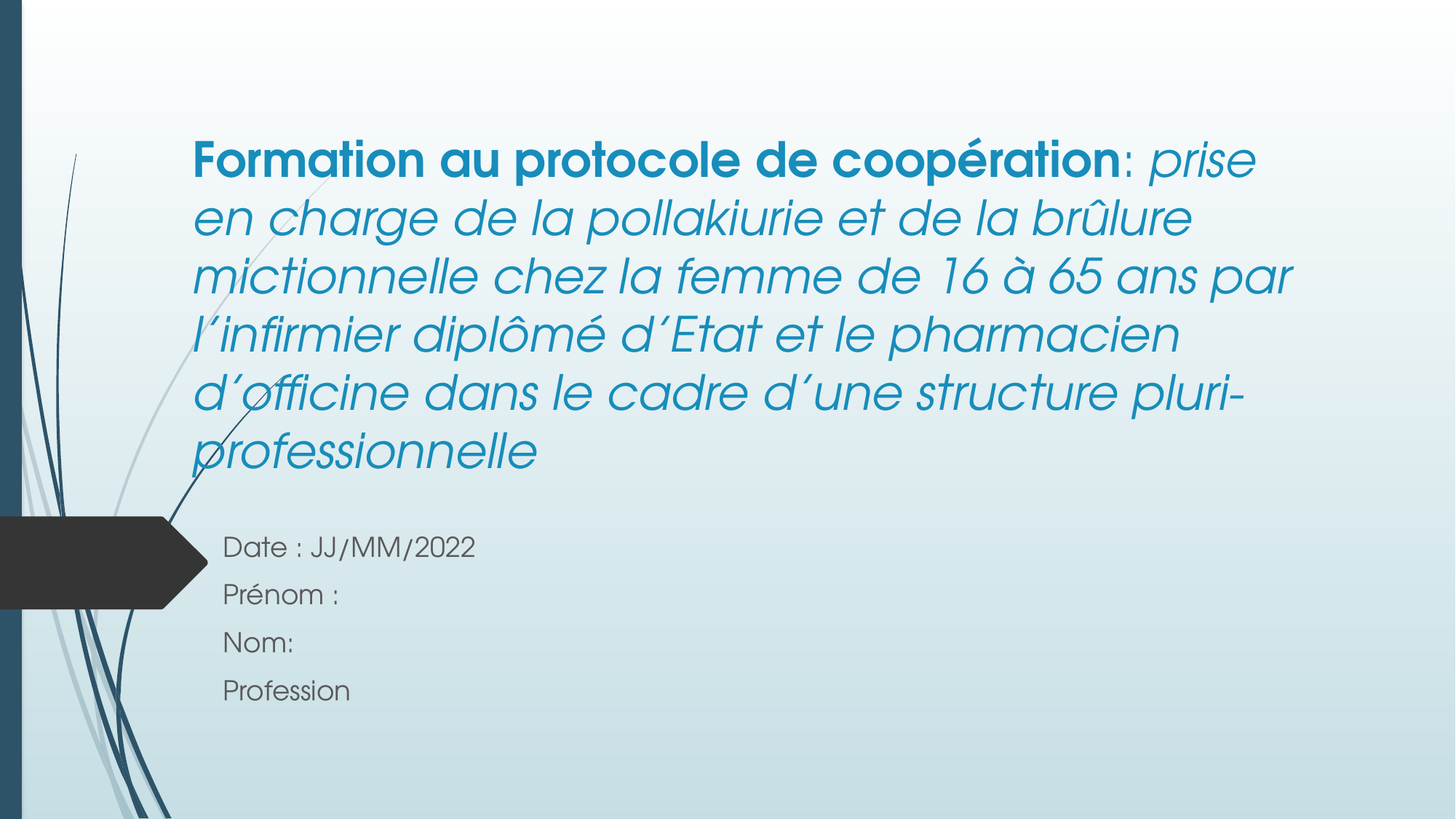

# Formation au protocole de coopération: prise en charge de la pollakiurie et de la brûlure mictionnelle chez la femme de 16 à 65 ans par l’infirmier diplômé d’Etat et le pharmacien d’officine dans le cadre d’une structure pluri-professionnelle
Date : JJ/MM/2022
Prénom :
Nom:
Profession